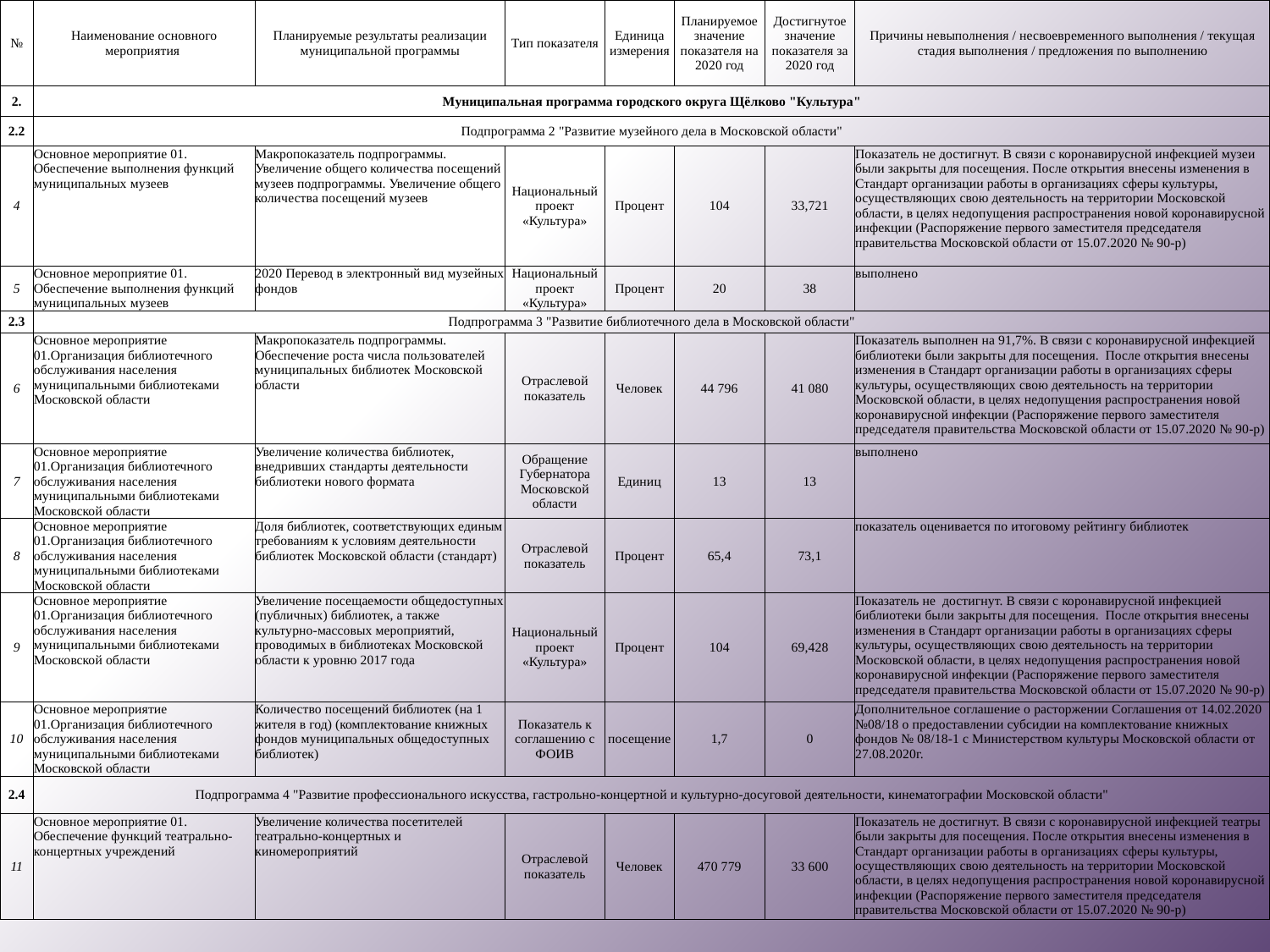

| № | Наименование основного мероприятия | Планируемые результаты реализации муниципальной программы | Тип показателя | Единица измерения | Планируемое значение показателя на 2020 год | Достигнутое значение показателя за 2020 год | Причины невыполнения / несвоевременного выполнения / текущая стадия выполнения / предложения по выполнению |
| --- | --- | --- | --- | --- | --- | --- | --- |
| 2. | Муниципальная программа городского округа Щёлково "Культура" |  |  |  |  |  |  |
| 2.2 | Подпрограмма 2 "Развитие музейного дела в Московской области" |  |  |  |  |  |  |
| 4 | Основное мероприятие 01. Обеспечение выполнения функций муниципальных музеев | Макропоказатель подпрограммы. Увеличение общего количества посещений музеев подпрограммы. Увеличение общего количества посещений музеев | Национальный проект «Культура» | Процент | 104 | 33,721 | Показатель не достигнут. В связи с коронавирусной инфекцией музеи были закрыты для посещения. После открытия внесены изменения в Стандарт организации работы в организациях сферы культуры, осуществляющих свою деятельность на территории Московской области, в целях недопущения распространения новой коронавирусной инфекции (Распоряжение первого заместителя председателя правительства Московской области от 15.07.2020 № 90-р) |
| 5 | Основное мероприятие 01. Обеспечение выполнения функций муниципальных музеев | 2020 Перевод в электронный вид музейных фондов | Национальный проект «Культура» | Процент | 20 | 38 | выполнено |
| 2.3 | Подпрограмма 3 "Развитие библиотечного дела в Московской области" |  |  |  |  |  |  |
| 6 | Основное мероприятие 01.Организация библиотечного обслуживания населения муниципальными библиотеками Московской области | Макропоказатель подпрограммы. Обеспечение роста числа пользователей муниципальных библиотек Московской области | Отраслевой показатель | Человек | 44 796 | 41 080 | Показатель выполнен на 91,7%. В связи с коронавирусной инфекцией библиотеки были закрыты для посещения. После открытия внесены изменения в Стандарт организации работы в организациях сферы культуры, осуществляющих свою деятельность на территории Московской области, в целях недопущения распространения новой коронавирусной инфекции (Распоряжение первого заместителя председателя правительства Московской области от 15.07.2020 № 90-р) |
| 7 | Основное мероприятие 01.Организация библиотечного обслуживания населения муниципальными библиотеками Московской области | Увеличение количества библиотек, внедривших стандарты деятельности библиотеки нового формата | Обращение Губернатора Московской области | Единиц | 13 | 13 | выполнено |
| 8 | Основное мероприятие 01.Организация библиотечного обслуживания населения муниципальными библиотеками Московской области | Доля библиотек, соответствующих единым требованиям к условиям деятельности библиотек Московской области (стандарт) | Отраслевой показатель | Процент | 65,4 | 73,1 | показатель оценивается по итоговому рейтингу библиотек |
| 9 | Основное мероприятие 01.Организация библиотечного обслуживания населения муниципальными библиотеками Московской области | Увеличение посещаемости общедоступных (публичных) библиотек, а также культурно-массовых мероприятий, проводимых в библиотеках Московской области к уровню 2017 года | Национальный проект «Культура» | Процент | 104 | 69,428 | Показатель не достигнут. В связи с коронавирусной инфекцией библиотеки были закрыты для посещения. После открытия внесены изменения в Стандарт организации работы в организациях сферы культуры, осуществляющих свою деятельность на территории Московской области, в целях недопущения распространения новой коронавирусной инфекции (Распоряжение первого заместителя председателя правительства Московской области от 15.07.2020 № 90-р) |
| 10 | Основное мероприятие 01.Организация библиотечного обслуживания населения муниципальными библиотеками Московской области | Количество посещений библиотек (на 1 жителя в год) (комплектование книжных фондов муниципальных общедоступных библиотек) | Показатель к соглашению с ФОИВ | посещение | 1,7 | 0 | Дополнительное соглашение о расторжении Соглашения от 14.02.2020 №08/18 о предоставлении субсидии на комплектование книжных фондов № 08/18-1 с Министерством культуры Московской области от 27.08.2020г. |
| 2.4 | Подпрограмма 4 "Развитие профессионального искусства, гастрольно-концертной и культурно-досуговой деятельности, кинематографии Московской области" |  |  |  |  |  |  |
| 11 | Основное мероприятие 01. Обеспечение функций театрально-концертных учреждений | Увеличение количества посетителей театрально-концертных и киномероприятий | Отраслевой показатель | Человек | 470 779 | 33 600 | Показатель не достигнут. В связи с коронавирусной инфекцией театры были закрыты для посещения. После открытия внесены изменения в Стандарт организации работы в организациях сферы культуры, осуществляющих свою деятельность на территории Московской области, в целях недопущения распространения новой коронавирусной инфекции (Распоряжение первого заместителя председателя правительства Московской области от 15.07.2020 № 90-р) |